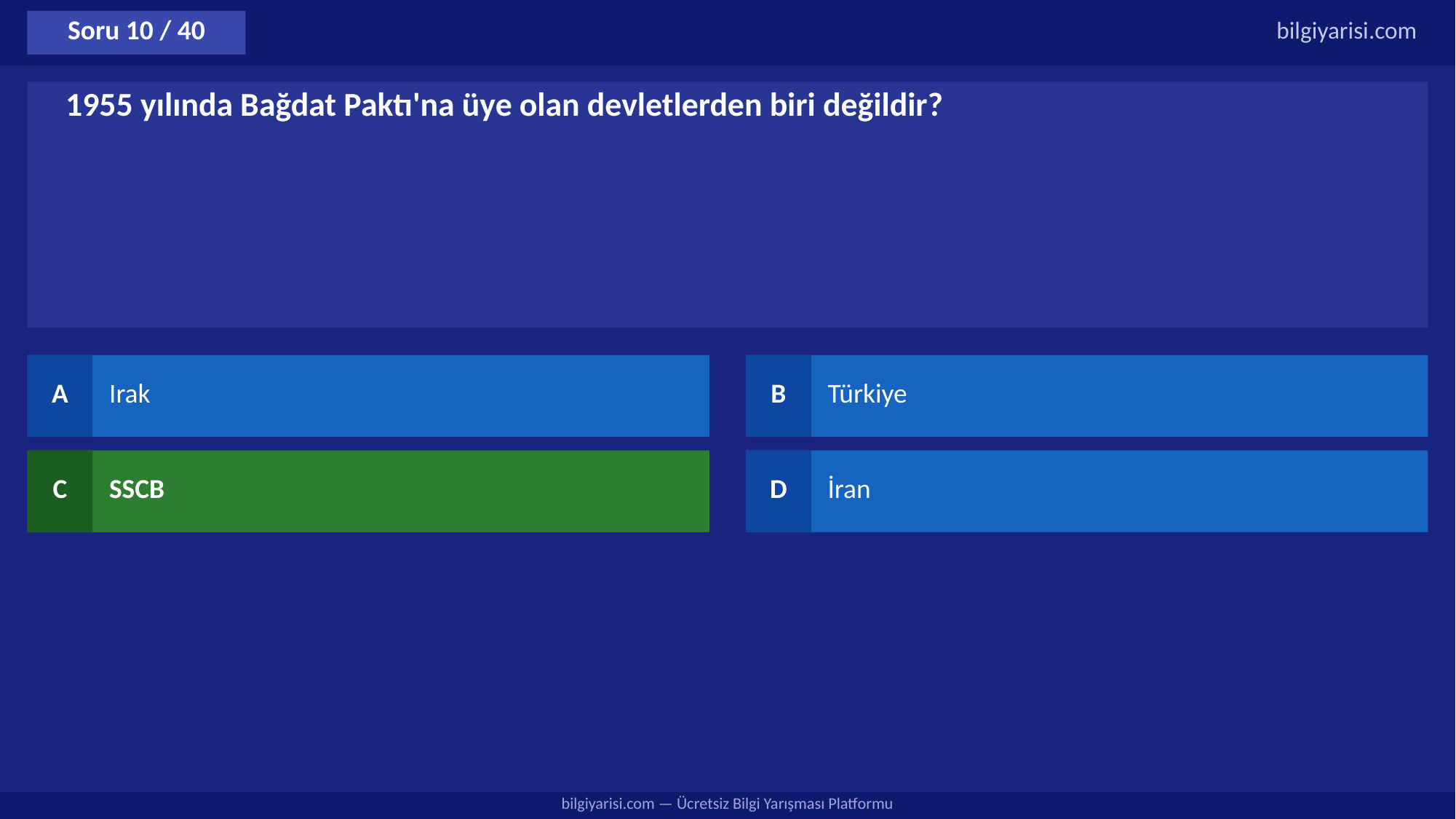

Soru 10 / 40
bilgiyarisi.com

1955 yılında Bağdat Paktı'na üye olan devletlerden biri değildir?

A
Irak

B
Türkiye

C
SSCB

D
İran
bilgiyarisi.com — Ücretsiz Bilgi Yarışması Platformu